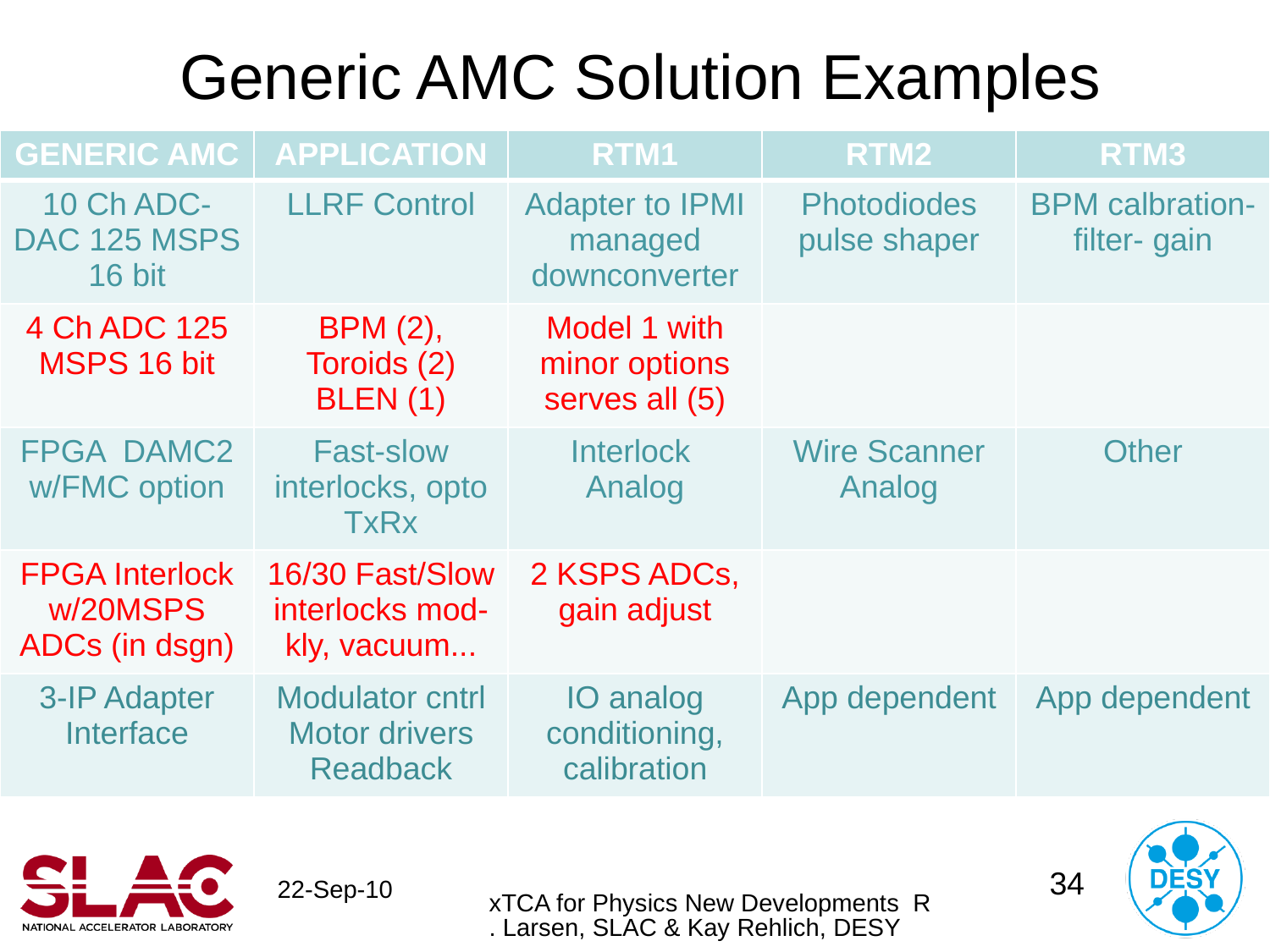

# Generic AMC Solution Examples
| GENERIC AMC | APPLICATION | RTM1 | RTM2 | RTM3 |
| --- | --- | --- | --- | --- |
| 10 Ch ADC-DAC 125 MSPS 16 bit | LLRF Control | Adapter to IPMI managed downconverter | Photodiodes pulse shaper | BPM calbration- filter- gain |
| 4 Ch ADC 125 MSPS 16 bit | BPM (2), Toroids (2) BLEN (1) | Model 1 with minor options serves all (5) |  |  |
| FPGA DAMC2 w/FMC option | Fast-slow interlocks, opto TxRx | Interlock Analog | Wire Scanner Analog | Other |
| FPGA Interlock w/20MSPS ADCs (in dsgn) | 16/30 Fast/Slow interlocks mod-kly, vacuum... | 2 KSPS ADCs, gain adjust |  |  |
| 3-IP Adapter Interface | Modulator cntrl Motor drivers Readback | IO analog conditioning, calibration | App dependent | App dependent |
xTCA for Physics New Developments  R. Larsen, SLAC & Kay Rehlich, DESY